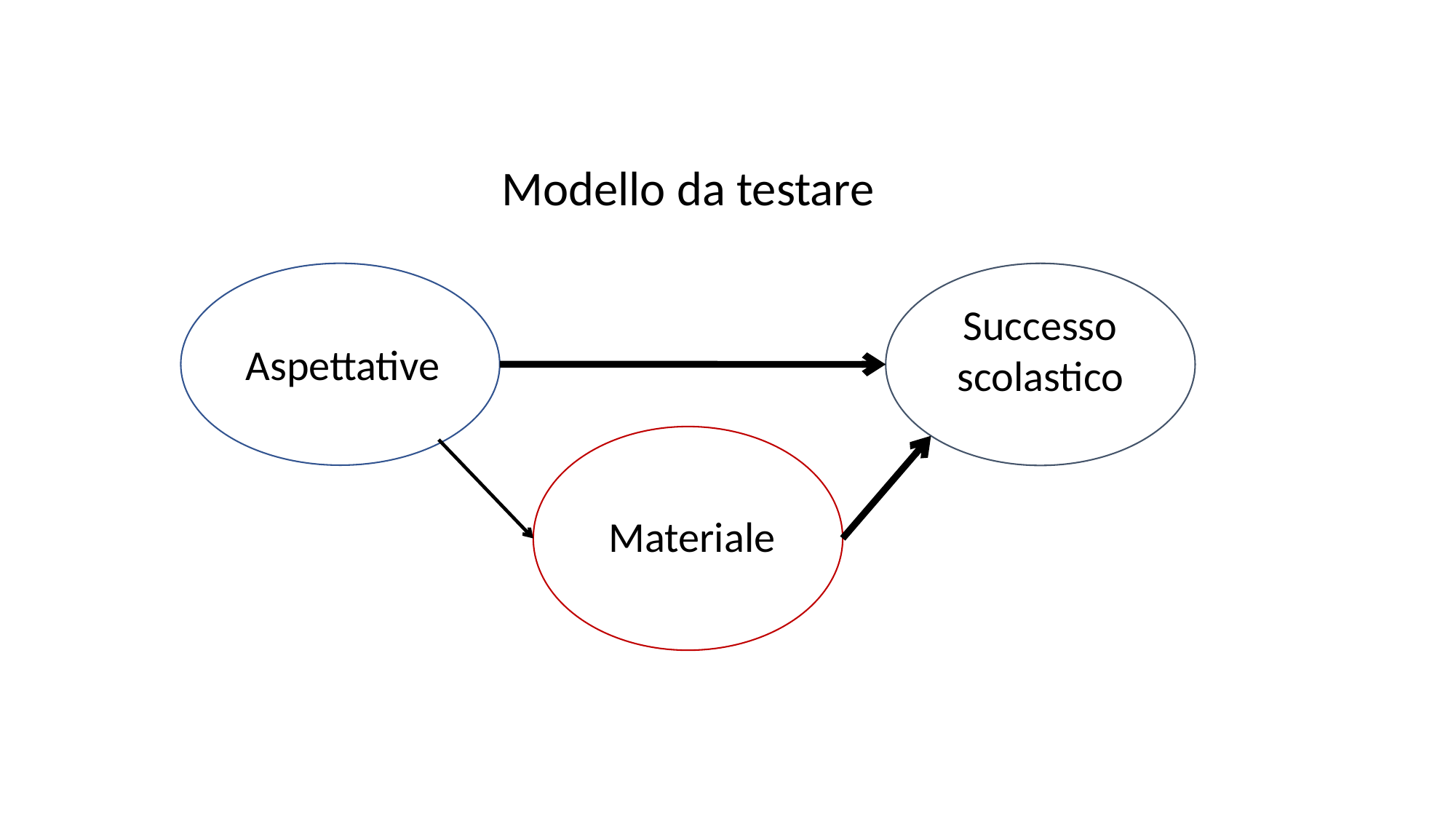

Modello da testare

Successo scolastico
Aspettative

Materiale